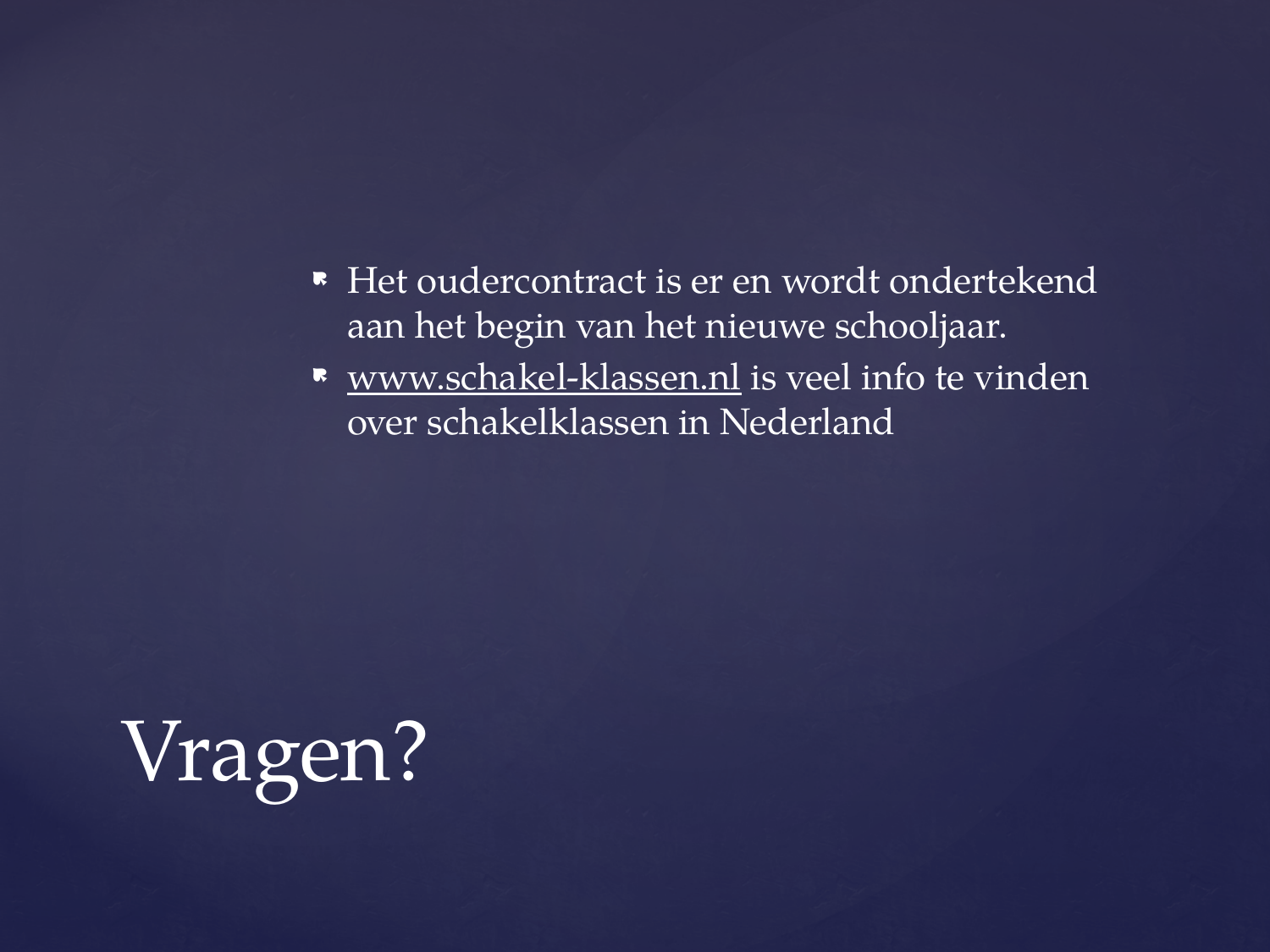

Het oudercontract is er en wordt ondertekend aan het begin van het nieuwe schooljaar.
www.schakel-klassen.nl is veel info te vinden over schakelklassen in Nederland
# Vragen?